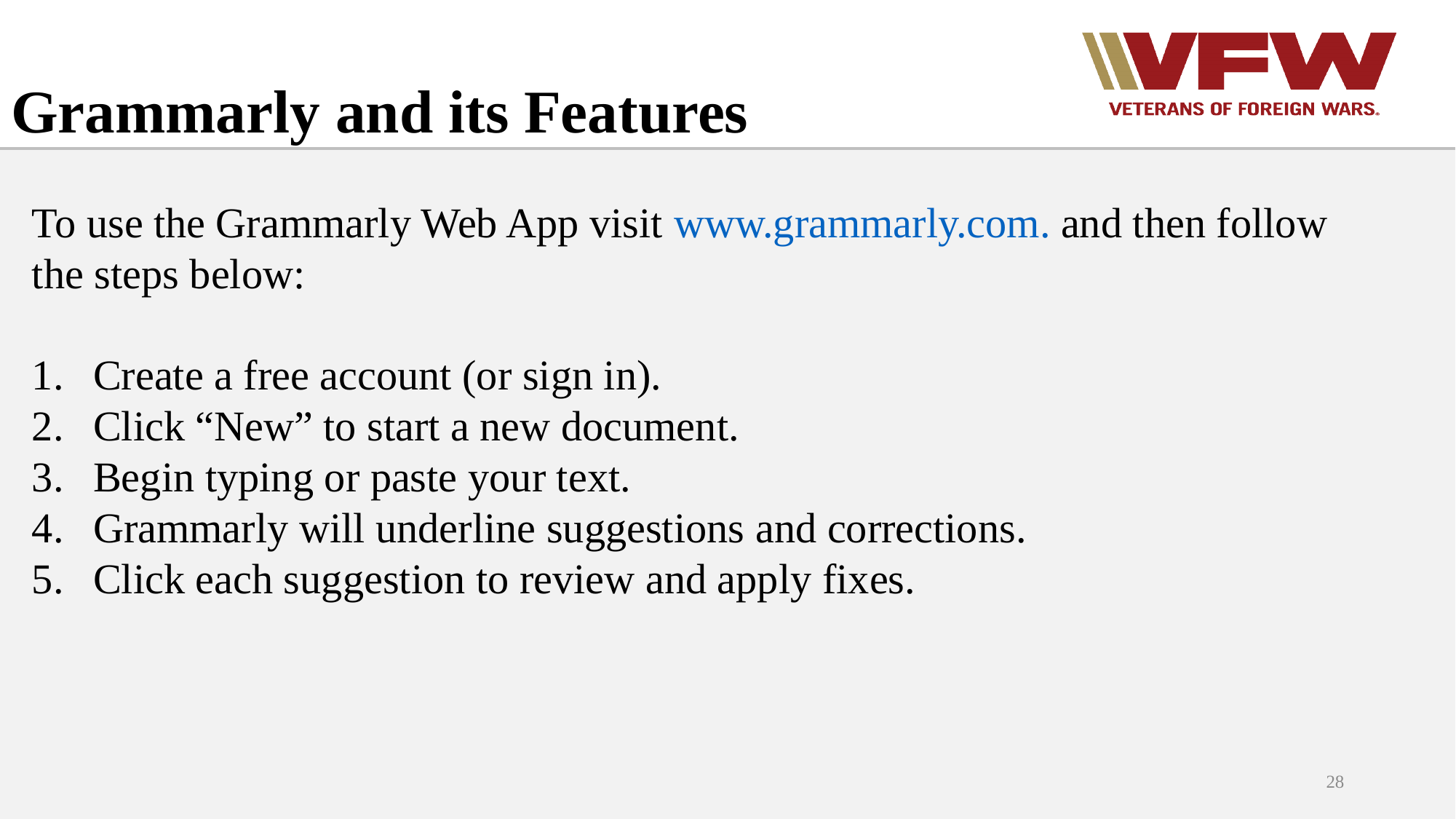

# Grammarly and its Features
To use the Grammarly Web App visit www.grammarly.com. and then follow the steps below:

Create a free account (or sign in).
Click “New” to start a new document.
Begin typing or paste your text.
Grammarly will underline suggestions and corrections.
Click each suggestion to review and apply fixes.

28